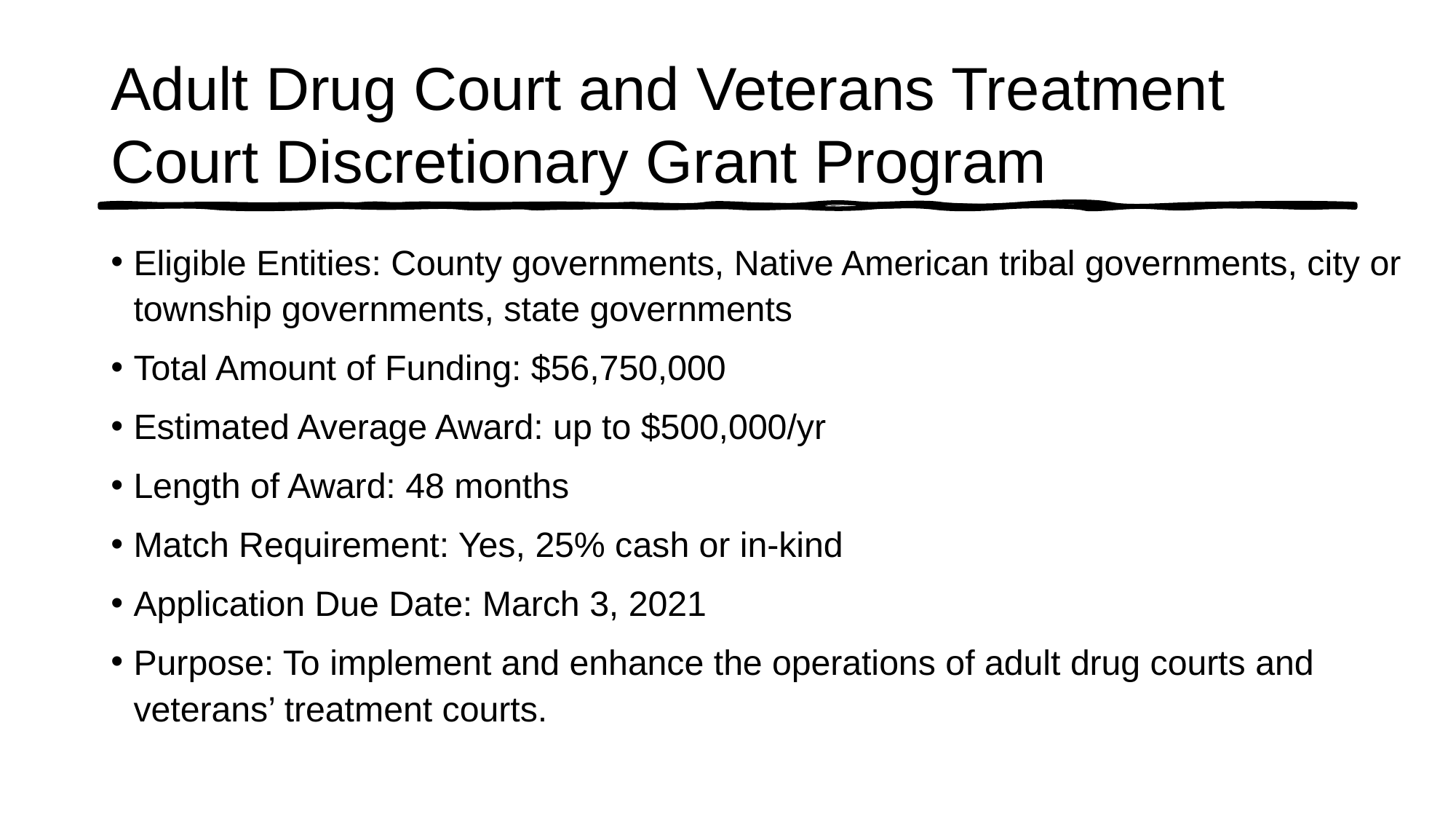

# Adult Drug Court and Veterans Treatment Court Discretionary Grant Program
Eligible Entities: County governments, Native American tribal governments, city or township governments, state governments
Total Amount of Funding: $56,750,000
Estimated Average Award: up to $500,000/yr
Length of Award: 48 months
Match Requirement: Yes, 25% cash or in-kind
Application Due Date: March 3, 2021
Purpose: To implement and enhance the operations of adult drug courts and veterans’ treatment courts.